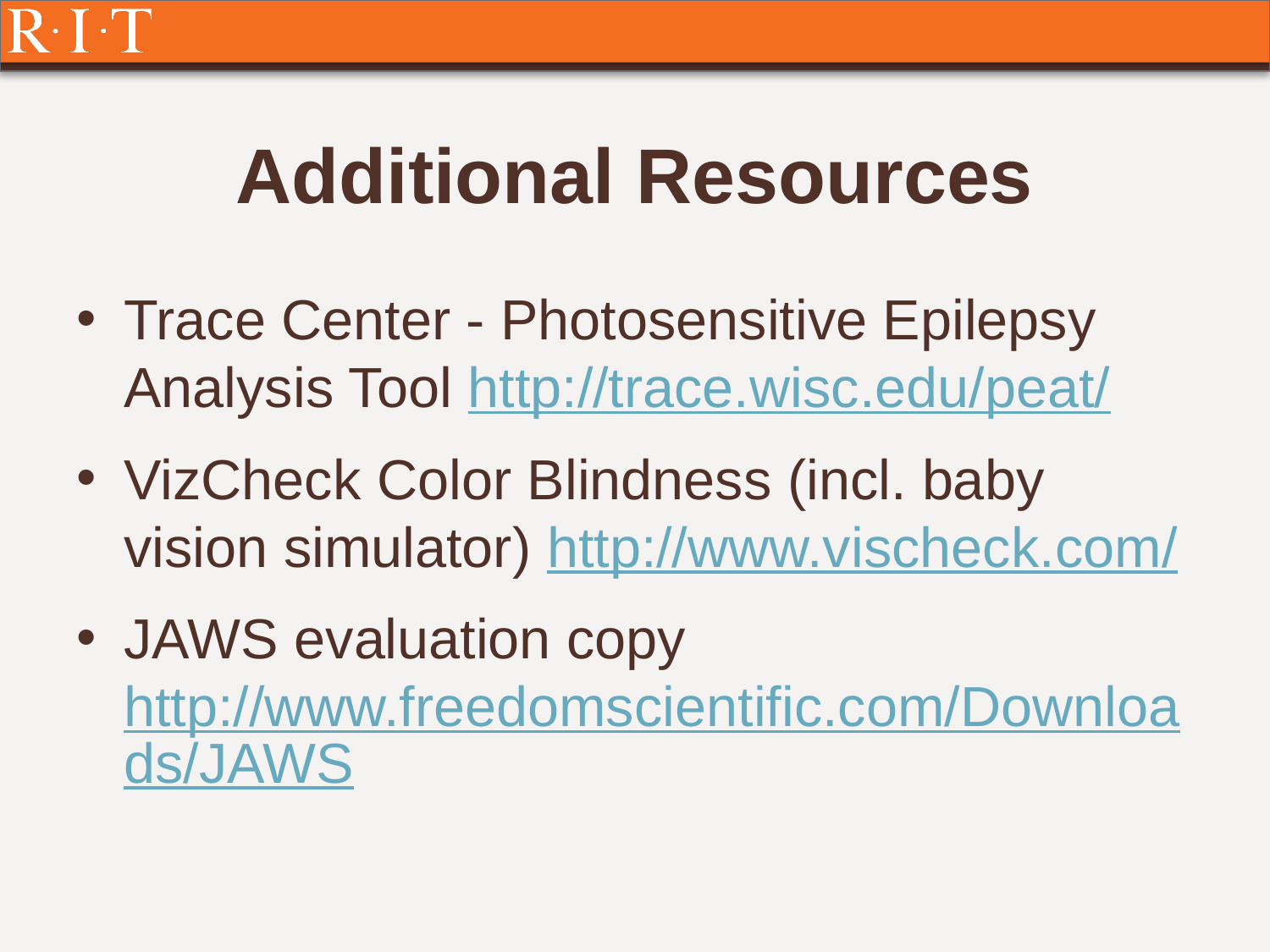

# Additional Resources
Trace Center - Photosensitive Epilepsy Analysis Tool http://trace.wisc.edu/peat/
VizCheck Color Blindness (incl. baby vision simulator) http://www.vischeck.com/
JAWS evaluation copy
http://www.freedomscientific.com/Downloads/JAWS